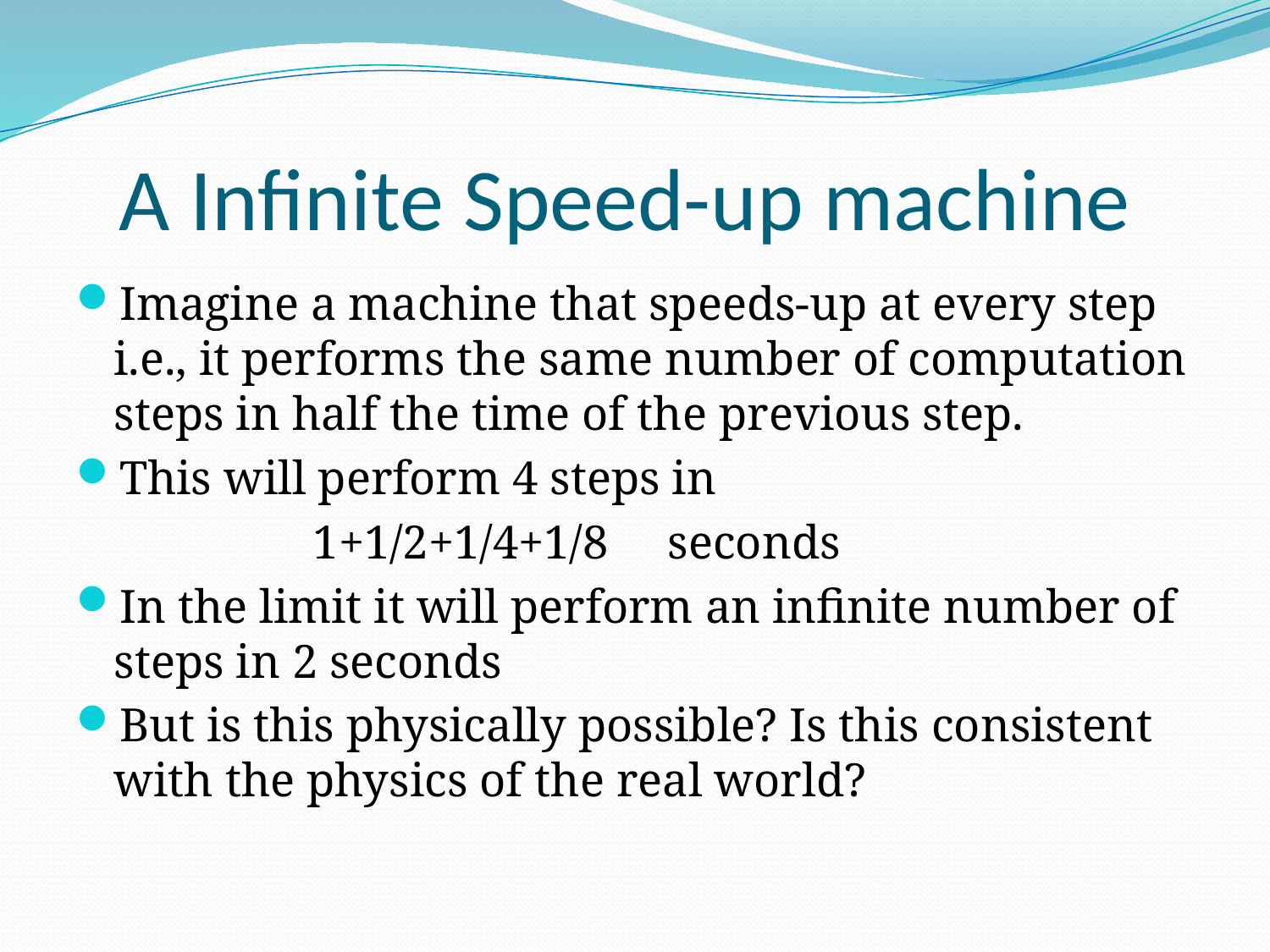

# A Infinite Speed-up machine
Imagine a machine that speeds-up at every step i.e., it performs the same number of computation steps in half the time of the previous step.
This will perform 4 steps in
                    1+1/2+1/4+1/8     seconds
In the limit it will perform an infinite number of steps in 2 seconds
But is this physically possible? Is this consistent with the physics of the real world?